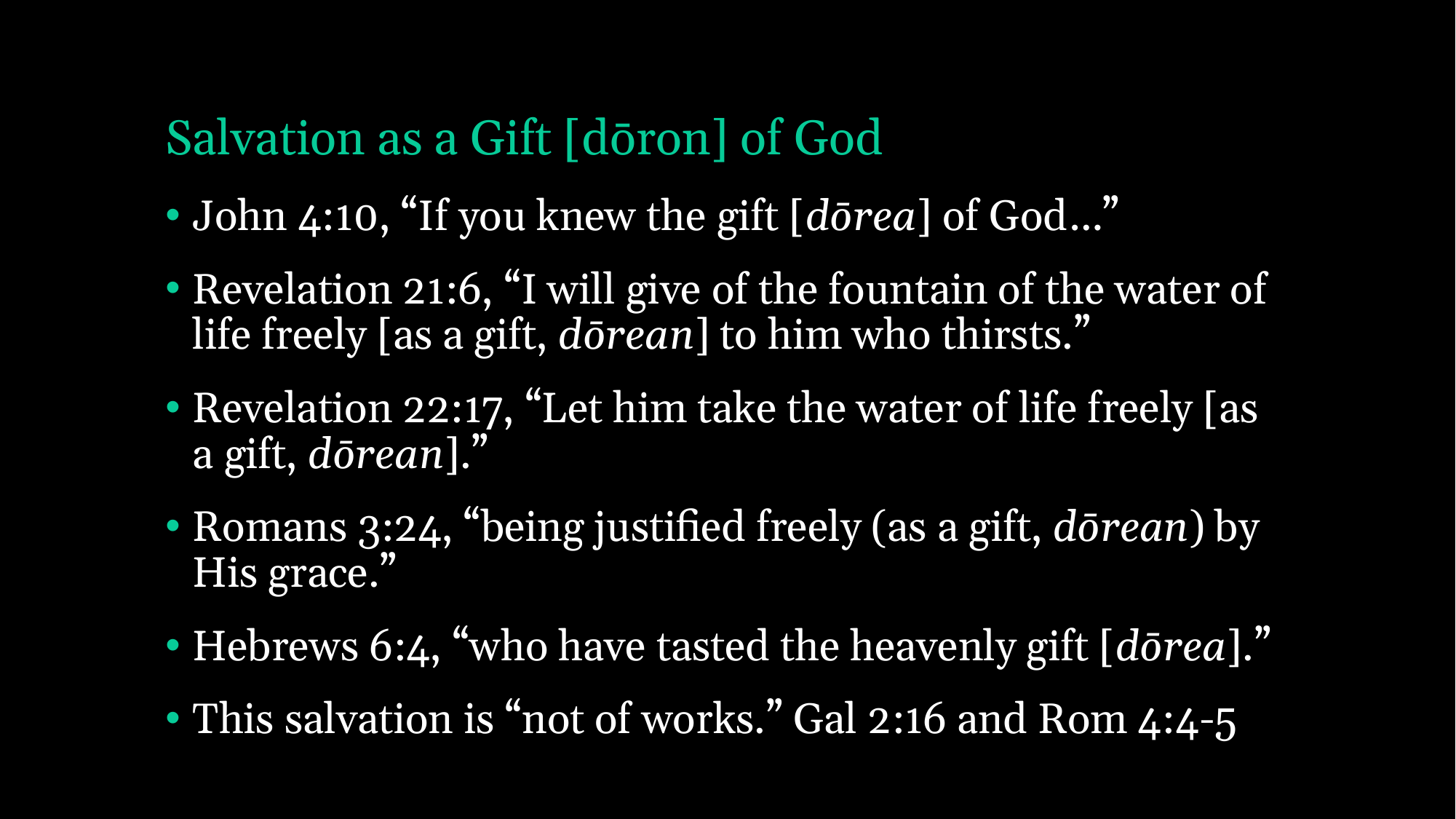

# Salvation as a Gift [dōron] of God
John 4:10, “If you knew the gift [dōrea] of God…”
Revelation 21:6, “I will give of the fountain of the water of life freely [as a gift, dōrean] to him who thirsts.”
Revelation 22:17, “Let him take the water of life freely [as a gift, dōrean].”
Romans 3:24, “being justified freely (as a gift, dōrean) by His grace.”
Hebrews 6:4, “who have tasted the heavenly gift [dōrea].”
This salvation is “not of works.” Gal 2:16 and Rom 4:4-5